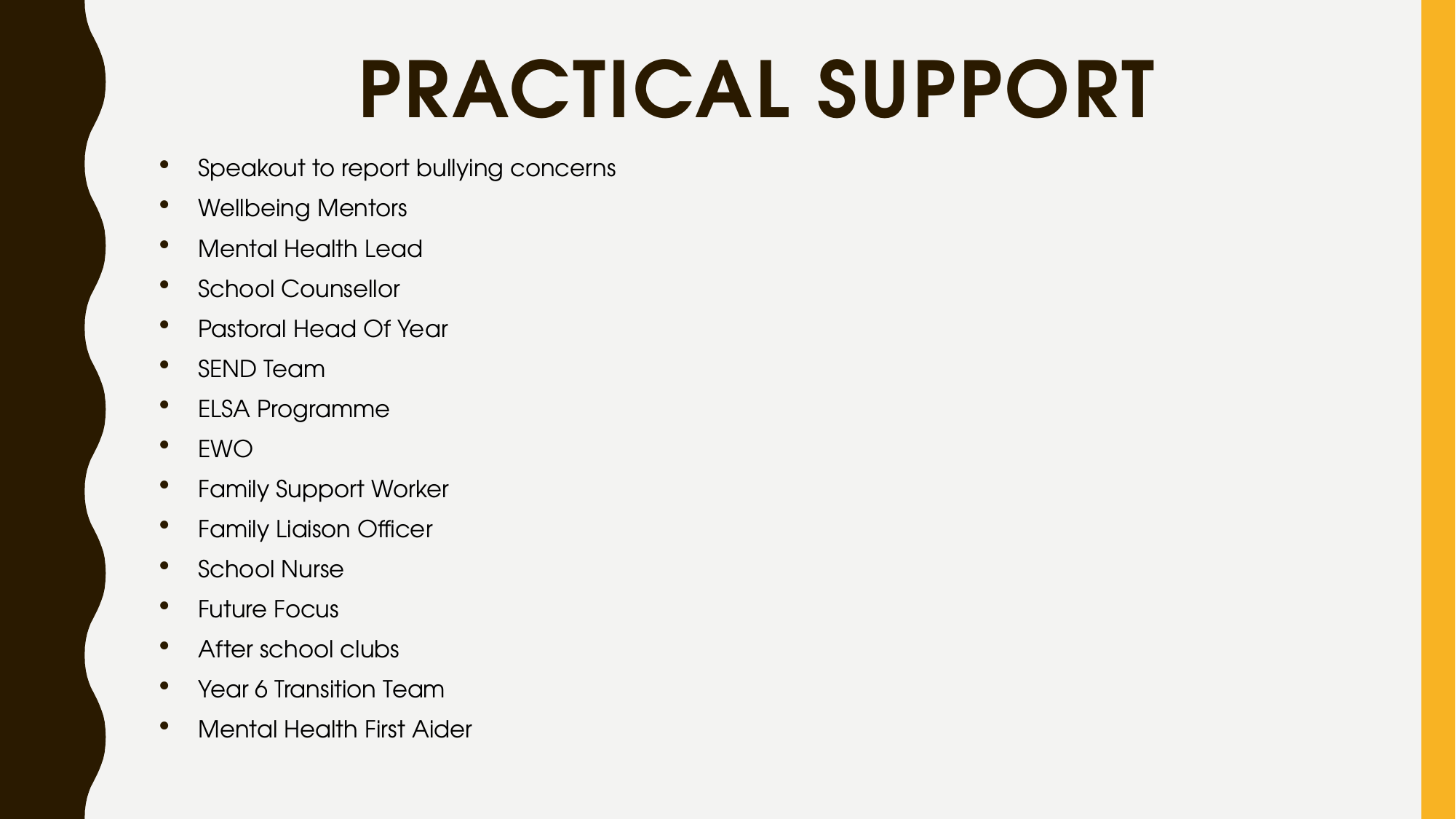

# Practical support
Speakout to report bullying concerns
Wellbeing Mentors
Mental Health Lead
School Counsellor
Pastoral Head Of Year
SEND Team
ELSA Programme
EWO
Family Support Worker
Family Liaison Officer
School Nurse
Future Focus
After school clubs
Year 6 Transition Team
Mental Health First Aider